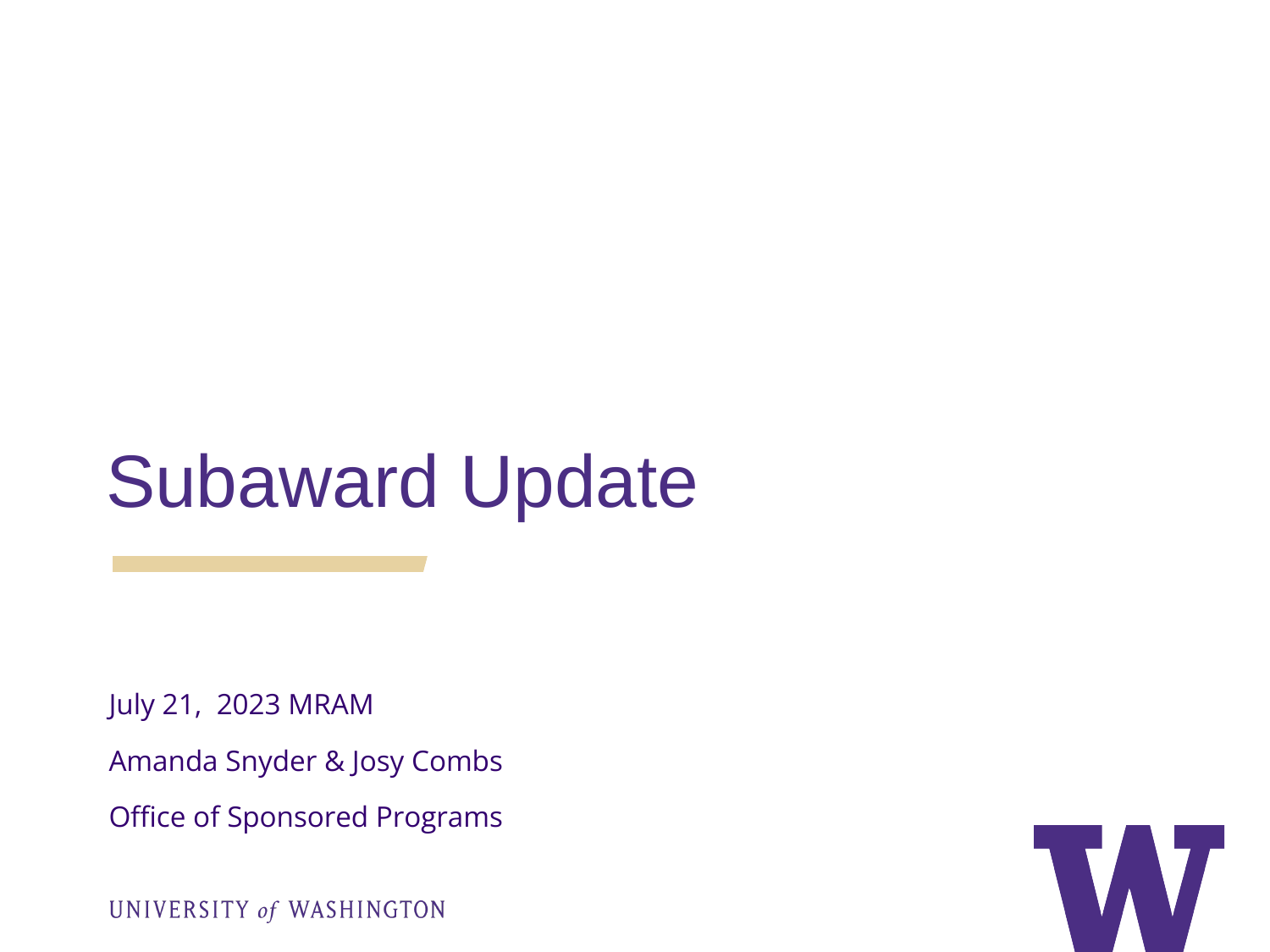

Subaward Update
July 21,  2023 MRAM
Amanda Snyder & Josy Combs
Office of Sponsored Programs